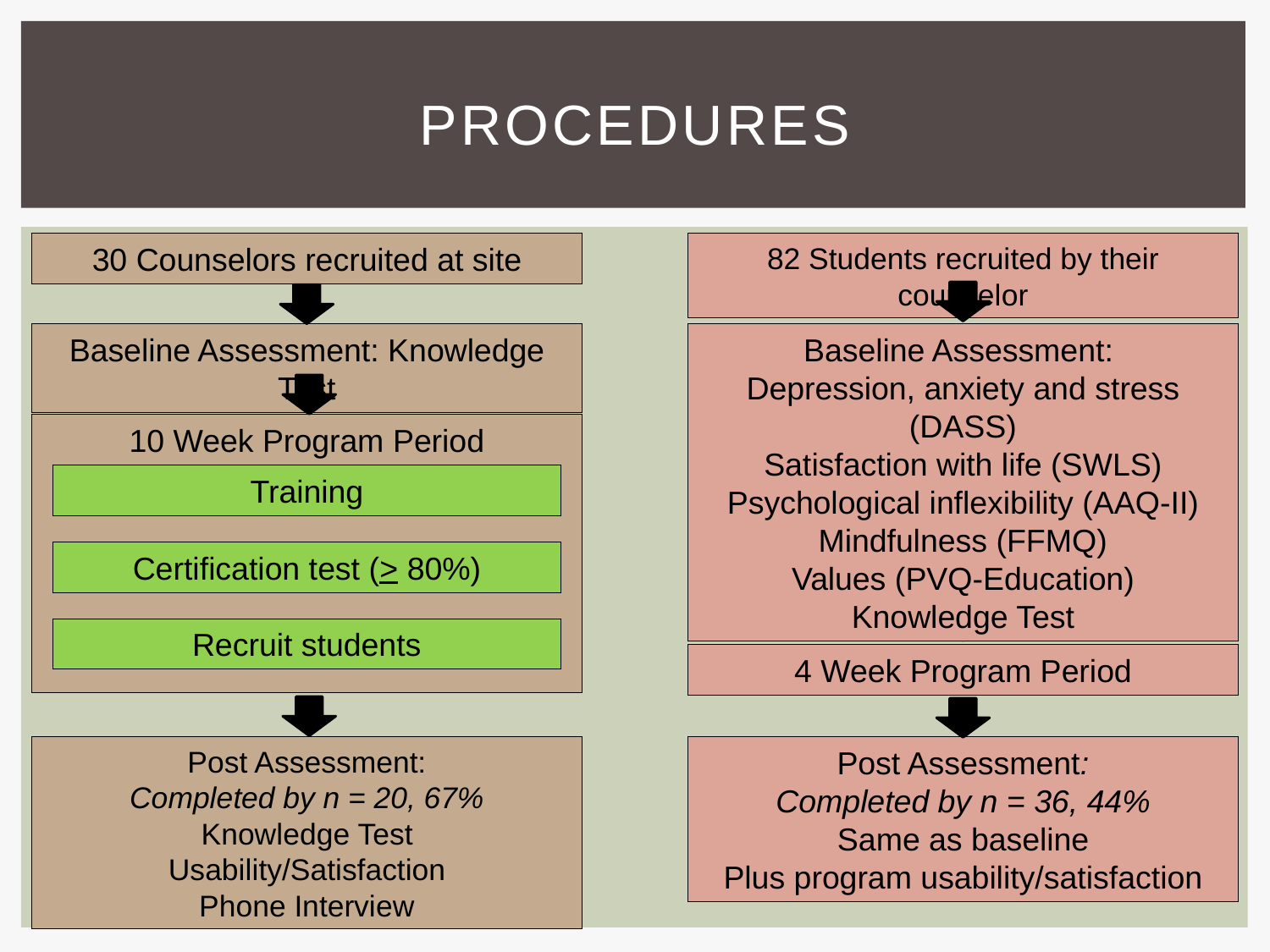

# Procedures
30 Counselors recruited at site
82 Students recruited by their counselor

Baseline Assessment: Knowledge Test
Baseline Assessment:
Depression, anxiety and stress (DASS)
Satisfaction with life (SWLS)
Psychological inflexibility (AAQ-II)
Mindfulness (FFMQ)
Values (PVQ-Education)
Knowledge Test

10 Week Program Period

Training
Certification test (> 80%)

Recruit students
4 Week Program Period

Post Assessment:
Completed by n = 20, 67%
Knowledge Test
Usability/Satisfaction
Phone Interview
Post Assessment:
Completed by n = 36, 44%
Same as baseline
Plus program usability/satisfaction